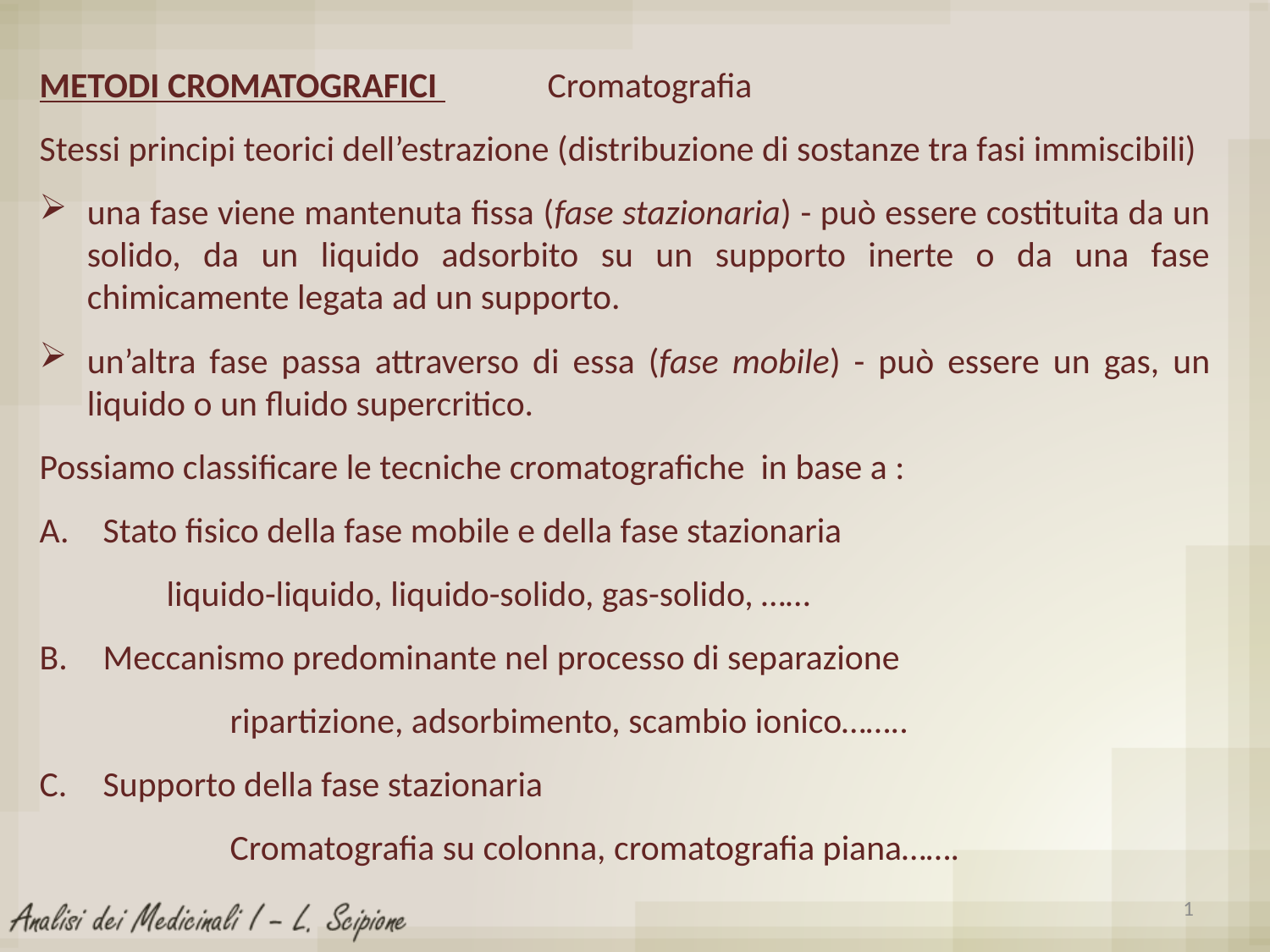

METODI CROMATOGRAFICI 	Cromatografia
Stessi principi teorici dell’estrazione (distribuzione di sostanze tra fasi immiscibili)
una fase viene mantenuta fissa (fase stazionaria) - può essere costituita da un solido, da un liquido adsorbito su un supporto inerte o da una fase chimicamente legata ad un supporto.
un’altra fase passa attraverso di essa (fase mobile) - può essere un gas, un liquido o un fluido supercritico.
Possiamo classificare le tecniche cromatografiche  in base a :
Stato fisico della fase mobile e della fase stazionaria
liquido-liquido, liquido-solido, gas-solido, ……
Meccanismo predominante nel processo di separazione
	ripartizione, adsorbimento, scambio ionico……..
Supporto della fase stazionaria
	Cromatografia su colonna, cromatografia piana…….
1